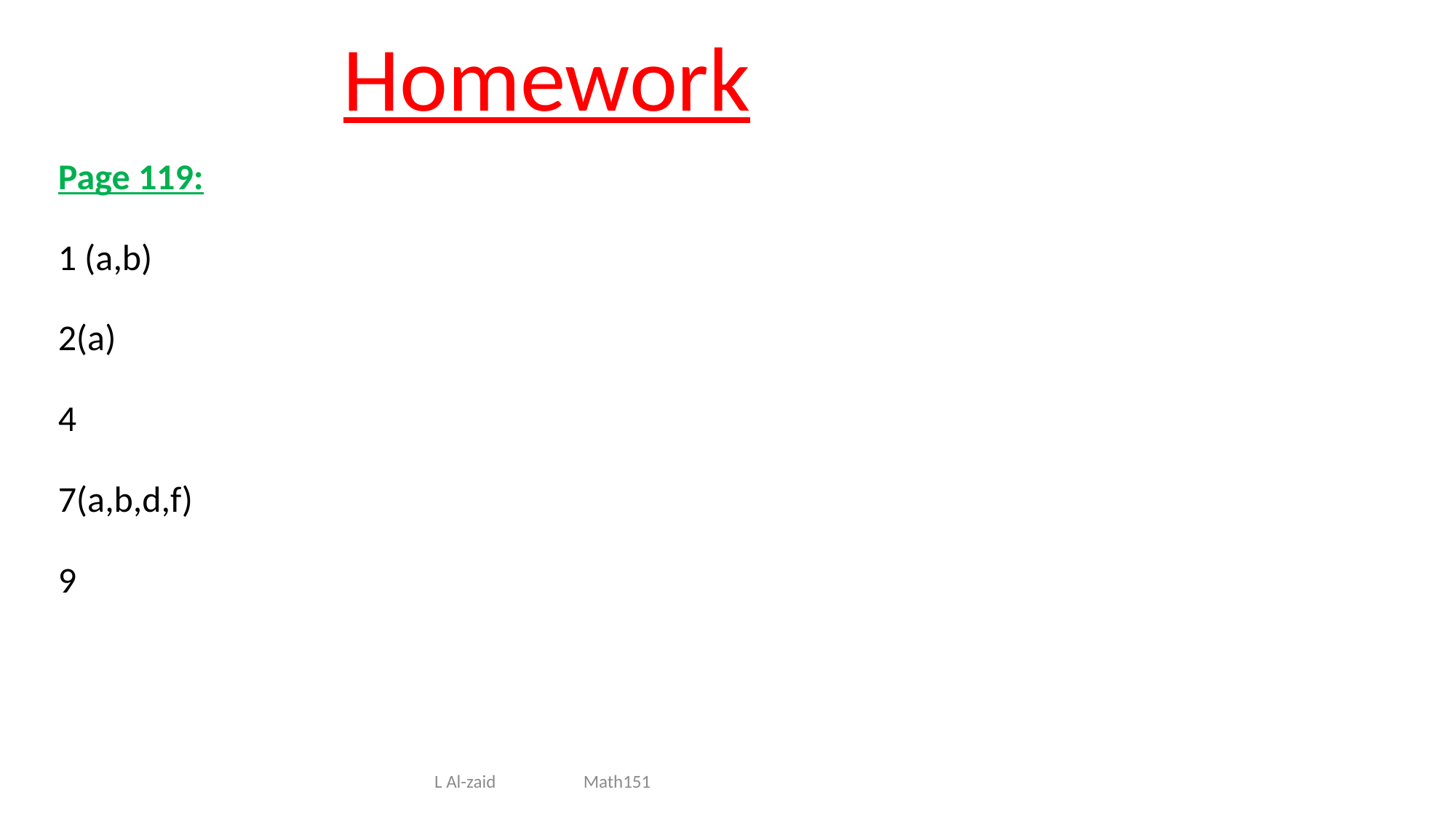

Homework
Page 119:
1 (a,b)
2(a)
4
7(a,b,d,f)
9

 L Al-zaid                     Math151